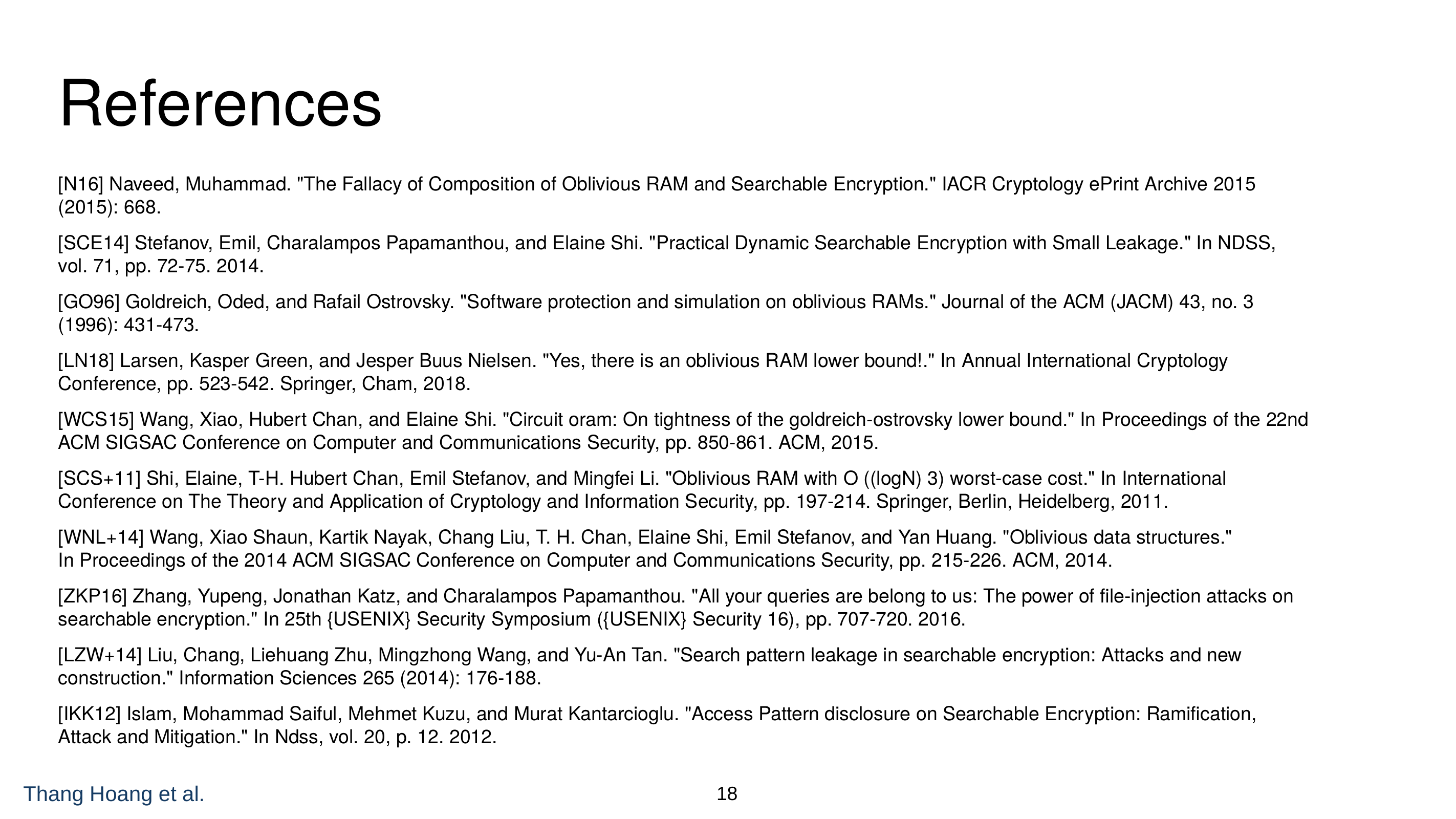

# References
[N16] Naveed, Muhammad. "The Fallacy of Composition of Oblivious RAM and Searchable Encryption." IACR Cryptology ePrint Archive 2015 (2015): 668.
[SCE14] Stefanov, Emil, Charalampos Papamanthou, and Elaine Shi. "Practical Dynamic Searchable Encryption with Small Leakage." In NDSS, vol. 71, pp. 72-75. 2014.
[GO96] Goldreich, Oded, and Rafail Ostrovsky. "Software protection and simulation on oblivious RAMs." Journal of the ACM (JACM) 43, no. 3 (1996): 431-473.
[LN18] Larsen, Kasper Green, and Jesper Buus Nielsen. "Yes, there is an oblivious RAM lower bound!." In Annual International Cryptology Conference, pp. 523-542. Springer, Cham, 2018.
[WCS15] Wang, Xiao, Hubert Chan, and Elaine Shi. "Circuit oram: On tightness of the goldreich-ostrovsky lower bound." In Proceedings of the 22nd ACM SIGSAC Conference on Computer and Communications Security, pp. 850-861. ACM, 2015.
[SCS+11] Shi, Elaine, T-H. Hubert Chan, Emil Stefanov, and Mingfei Li. "Oblivious RAM with O ((logN) 3) worst-case cost." In International Conference on The Theory and Application of Cryptology and Information Security, pp. 197-214. Springer, Berlin, Heidelberg, 2011.
[WNL+14] Wang, Xiao Shaun, Kartik Nayak, Chang Liu, T. H. Chan, Elaine Shi, Emil Stefanov, and Yan Huang. "Oblivious data structures." In Proceedings of the 2014 ACM SIGSAC Conference on Computer and Communications Security, pp. 215-226. ACM, 2014.
[ZKP16] Zhang, Yupeng, Jonathan Katz, and Charalampos Papamanthou. "All your queries are belong to us: The power of file-injection attacks on searchable encryption." In 25th {USENIX} Security Symposium ({USENIX} Security 16), pp. 707-720. 2016.
[LZW+14] Liu, Chang, Liehuang Zhu, Mingzhong Wang, and Yu-An Tan. "Search pattern leakage in searchable encryption: Attacks and new construction." Information Sciences 265 (2014): 176-188.
[IKK12] Islam, Mohammad Saiful, Mehmet Kuzu, and Murat Kantarcioglu. "Access Pattern disclosure on Searchable Encryption: Ramification, Attack and Mitigation." In Ndss, vol. 20, p. 12. 2012.

18